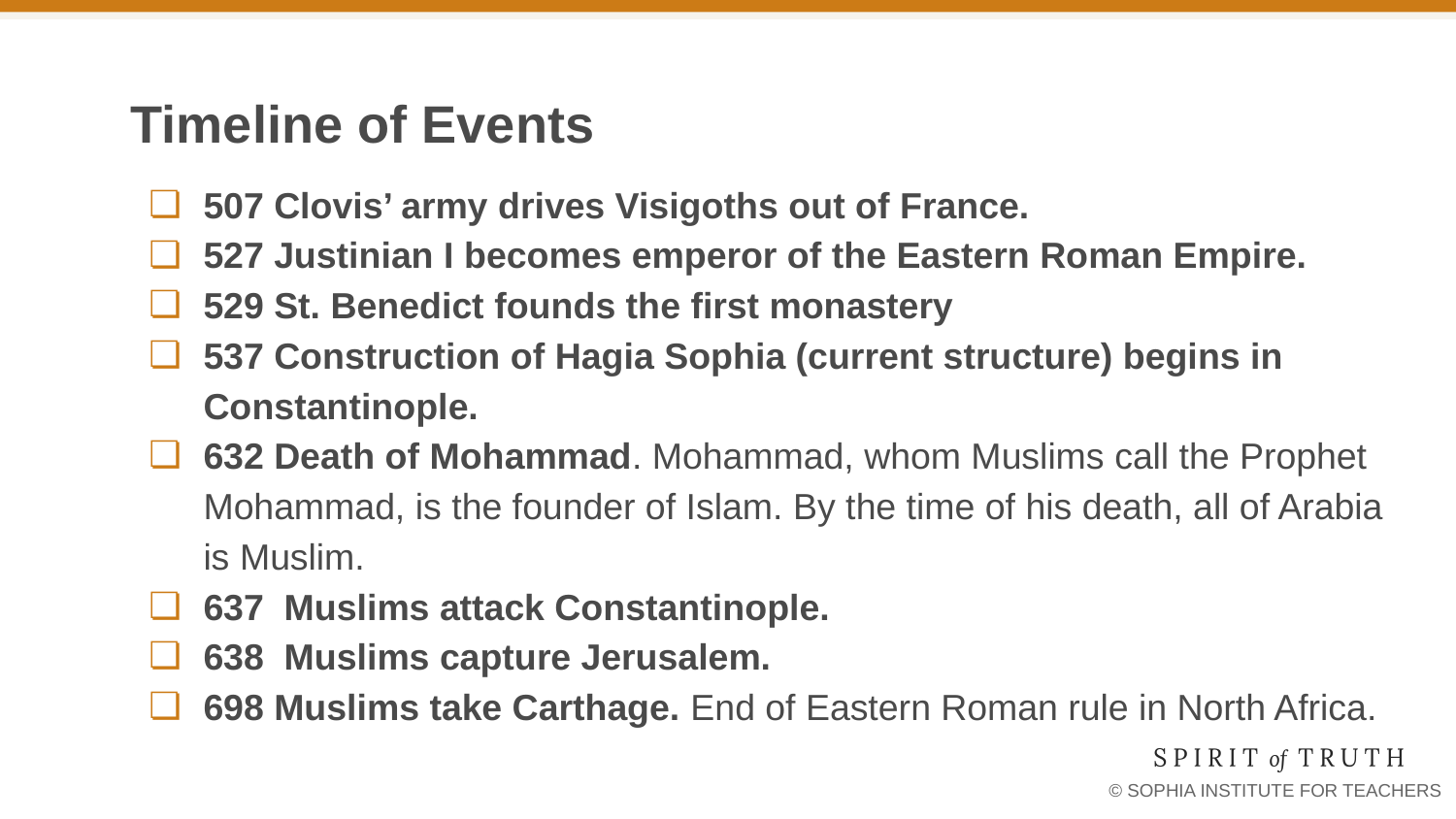

# Timeline of Events
507 Clovis’ army drives Visigoths out of France.
527 Justinian I becomes emperor of the Eastern Roman Empire.
529 St. Benedict founds the first monastery
537 Construction of Hagia Sophia (current structure) begins in Constantinople.
632 Death of Mohammad. Mohammad, whom Muslims call the Prophet Mohammad, is the founder of Islam. By the time of his death, all of Arabia is Muslim.
637  Muslims attack Constantinople.
638  Muslims capture Jerusalem.
698 Muslims take Carthage. End of Eastern Roman rule in North Africa.